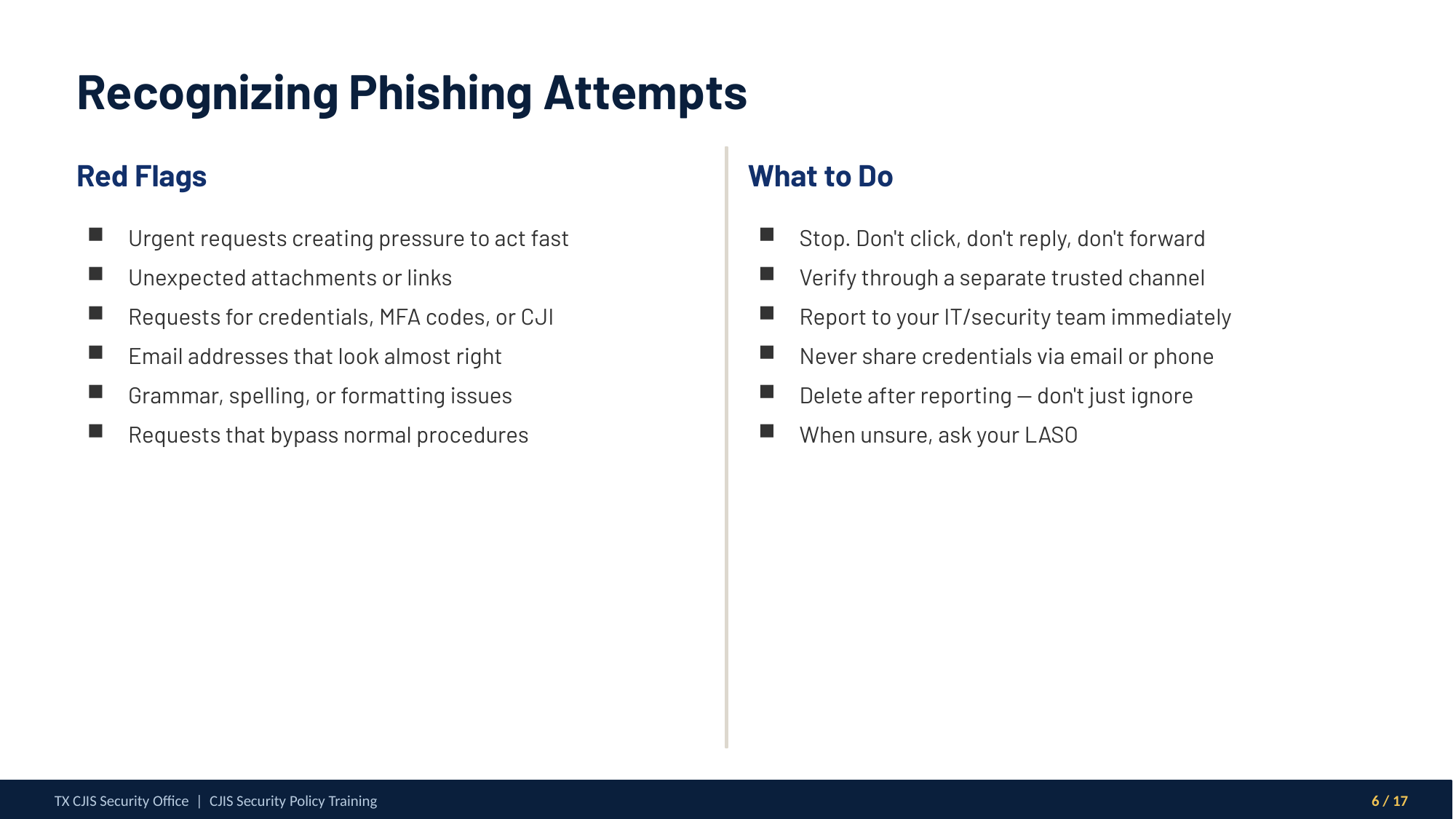

Recognizing Phishing Attempts
Red Flags

What to Do
Urgent requests creating pressure to act fast
Unexpected attachments or links
Requests for credentials, MFA codes, or CJI
Email addresses that look almost right
Grammar, spelling, or formatting issues
Requests that bypass normal procedures
Stop. Don't click, don't reply, don't forward
Verify through a separate trusted channel
Report to your IT/security team immediately
Never share credentials via email or phone
Delete after reporting — don't just ignore
When unsure, ask your LASO

TX CJIS Security Office  |  CJIS Security Policy Training
6 / 17